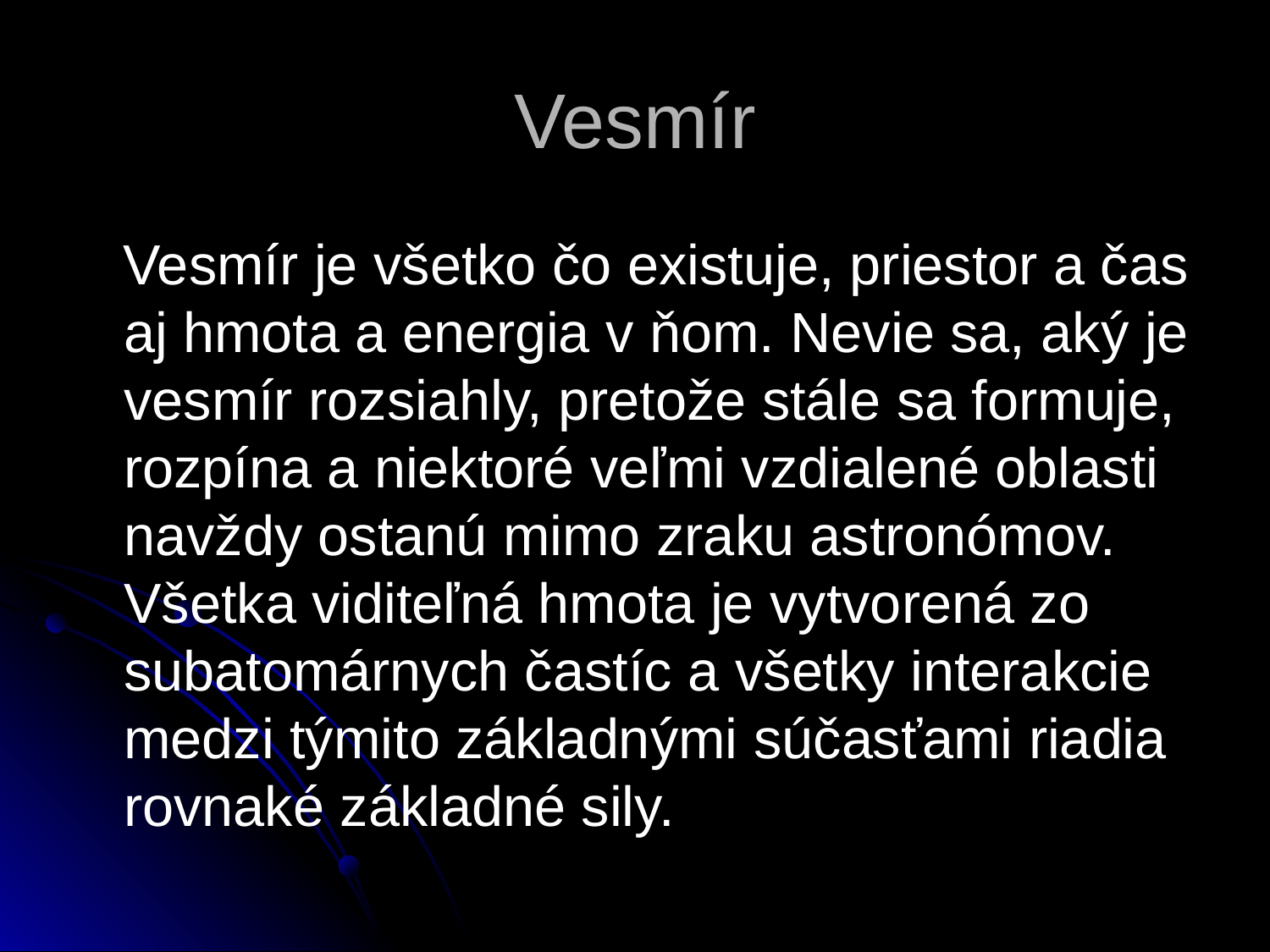

# Vesmír
   Vesmír je všetko čo existuje, priestor a čas aj hmota a energia v ňom. Nevie sa, aký je vesmír rozsiahly, pretože stále sa formuje, rozpína a niektoré veľmi vzdialené oblasti navždy ostanú mimo zraku astronómov. Všetka viditeľná hmota je vytvorená zo subatomárnych častíc a všetky interakcie medzi týmito základnými súčasťami riadia rovnaké základné sily.